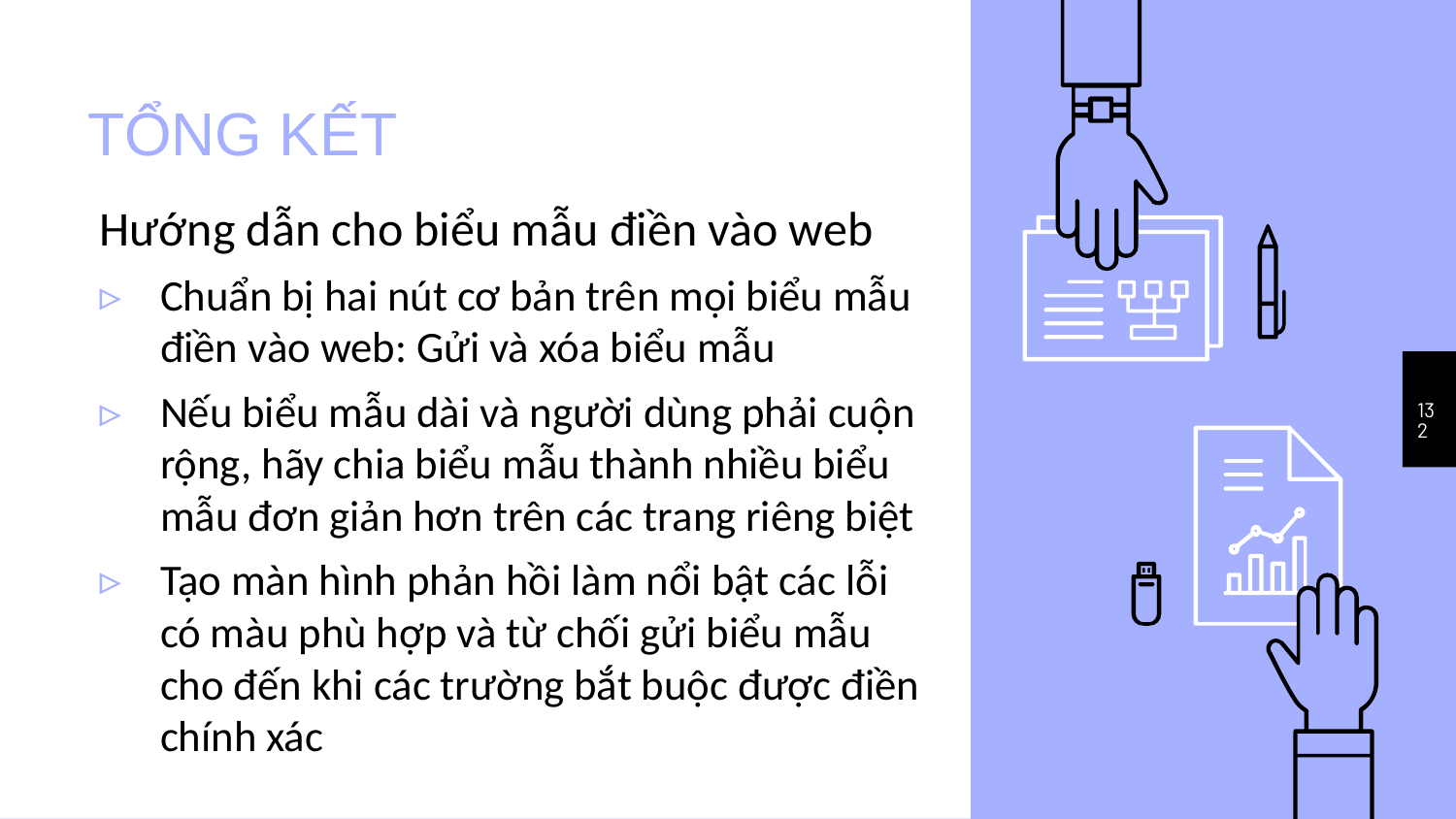

# TỔNG KẾT
Hướng dẫn cho biểu mẫu điền vào web
Chuẩn bị hai nút cơ bản trên mọi biểu mẫu điền vào web: Gửi và xóa biểu mẫu
Nếu biểu mẫu dài và người dùng phải cuộn rộng, hãy chia biểu mẫu thành nhiều biểu mẫu đơn giản hơn trên các trang riêng biệt
Tạo màn hình phản hồi làm nổi bật các lỗi có màu phù hợp và từ chối gửi biểu mẫu cho đến khi các trường bắt buộc được điền chính xác
132